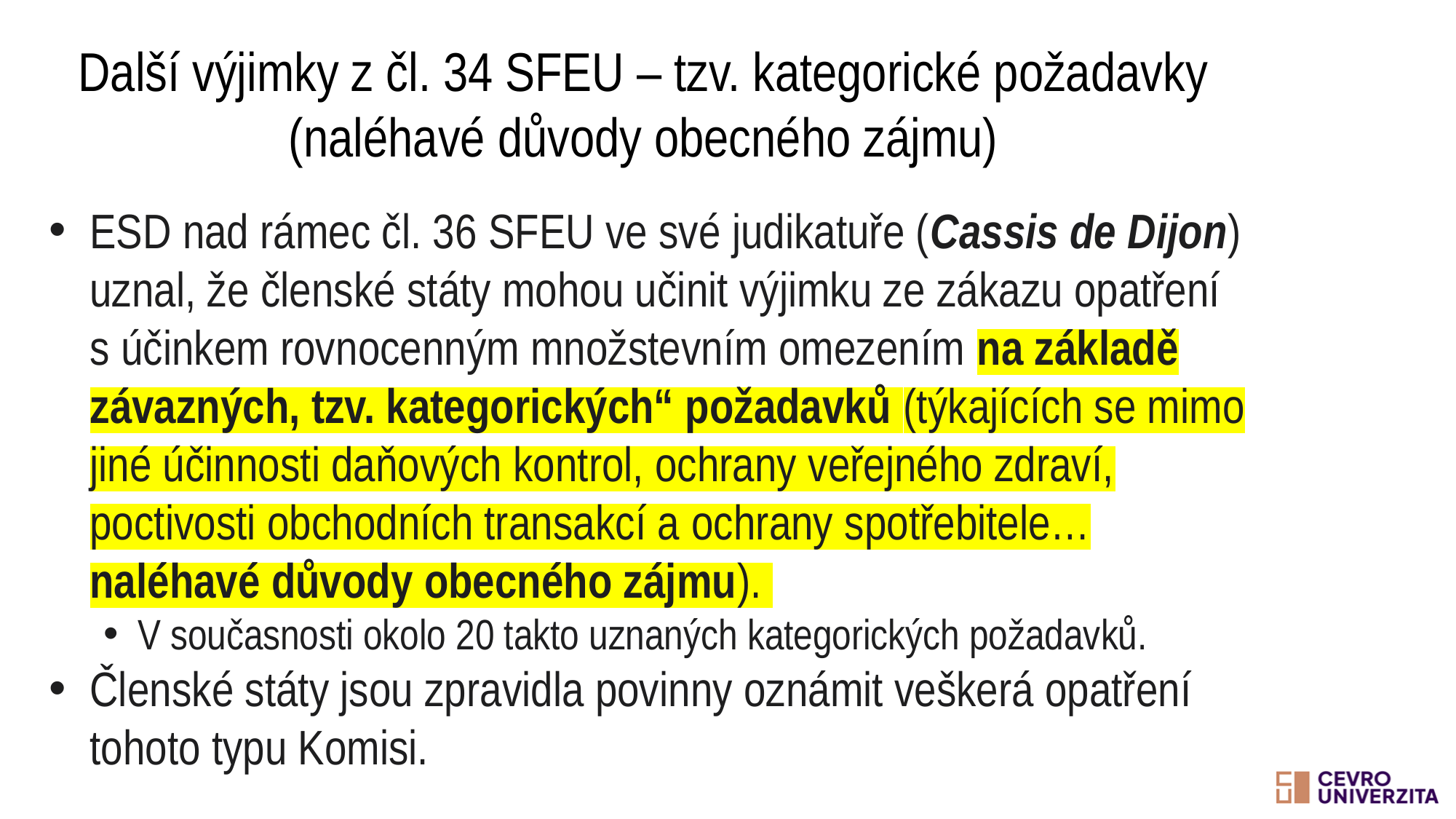

Další výjimky z čl. 34 SFEU – tzv. kategorické požadavky (naléhavé důvody obecného zájmu)

ESD nad rámec čl. 36 SFEU ve své judikatuře (Cassis de Dijon) uznal, že členské státy mohou učinit výjimku ze zákazu opatření s účinkem rovnocenným množstevním omezením na základě závazných, tzv. kategorických“ požadavků (týkajících se mimo jiné účinnosti daňových kontrol, ochrany veřejného zdraví, poctivosti obchodních transakcí a ochrany spotřebitele…naléhavé důvody obecného zájmu).
V současnosti okolo 20 takto uznaných kategorických požadavků.
Členské státy jsou zpravidla povinny oznámit veškerá opatření tohoto typu Komisi.